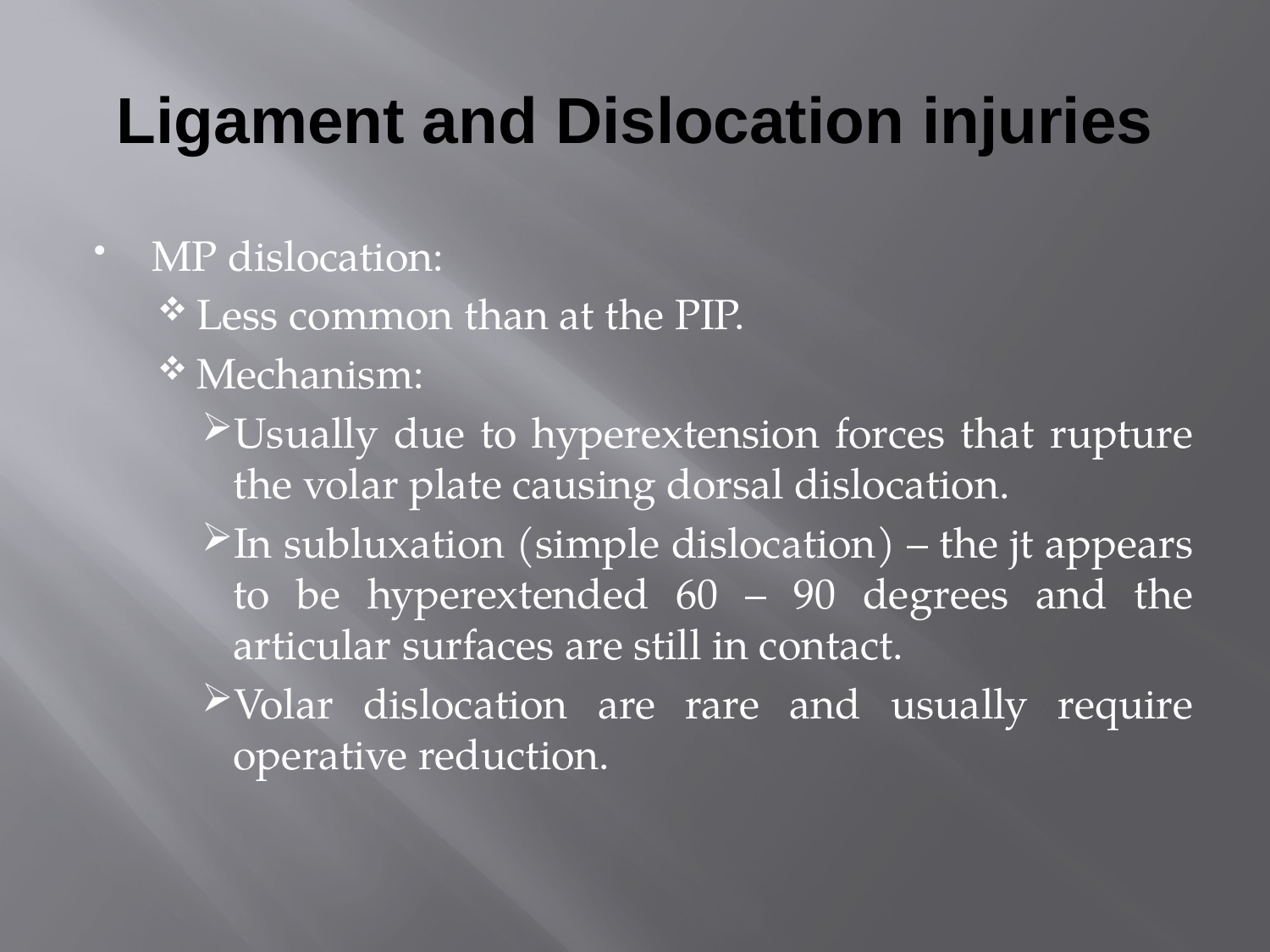

# Ligament and Dislocation injuries
MP dislocation:
Less common than at the PIP.
Mechanism:
Usually due to hyperextension forces that rupture the volar plate causing dorsal dislocation.
In subluxation (simple dislocation) – the jt appears to be hyperextended 60 – 90 degrees and the articular surfaces are still in contact.
Volar dislocation are rare and usually require operative reduction.